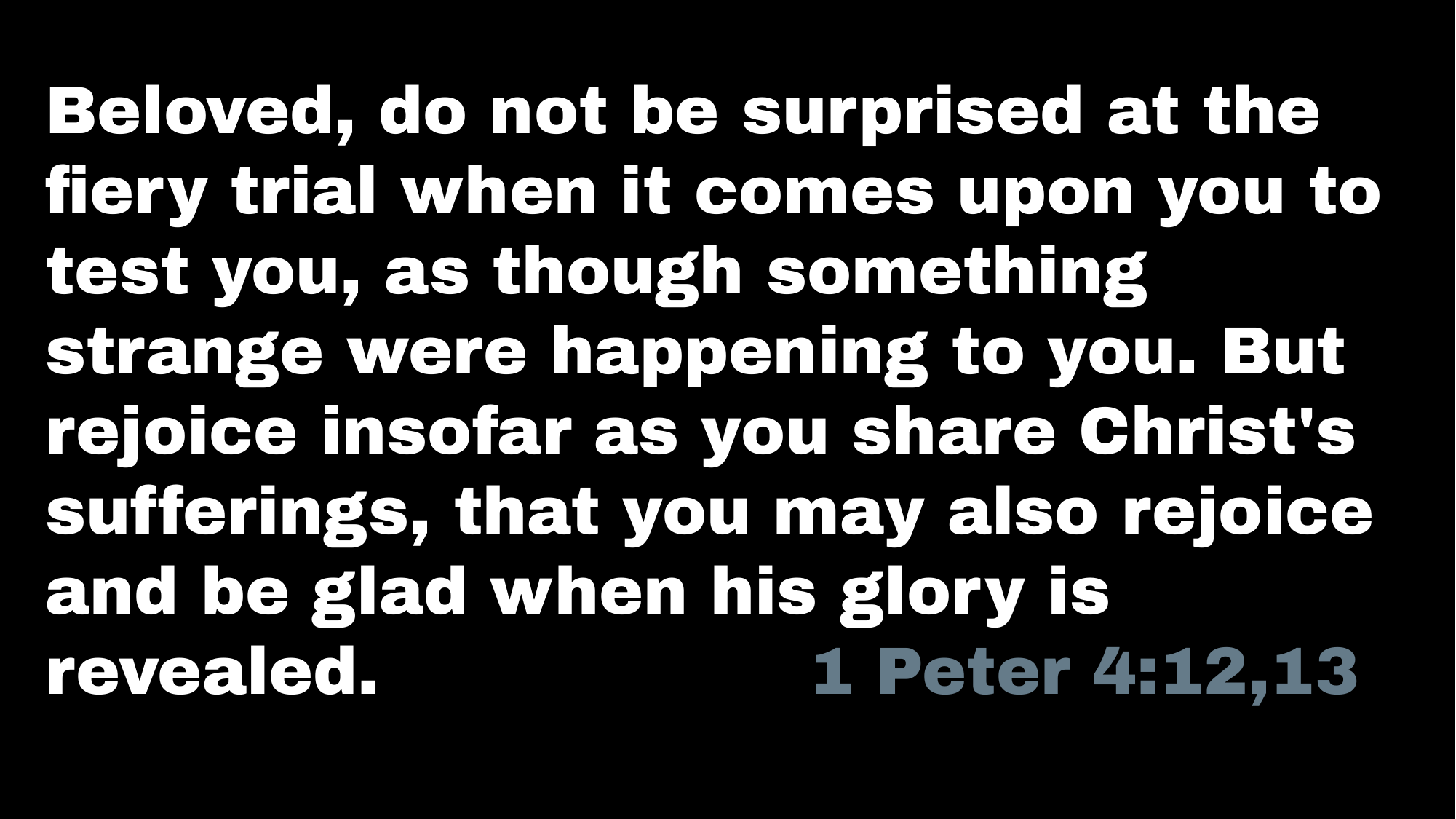

Beloved, do not be surprised at the fiery trial when it comes upon you to test you, as though something strange were happening to you. But rejoice insofar as you share Christ's sufferings, that you may also rejoice and be glad when his glory is revealed.				1 Peter 4:12,13